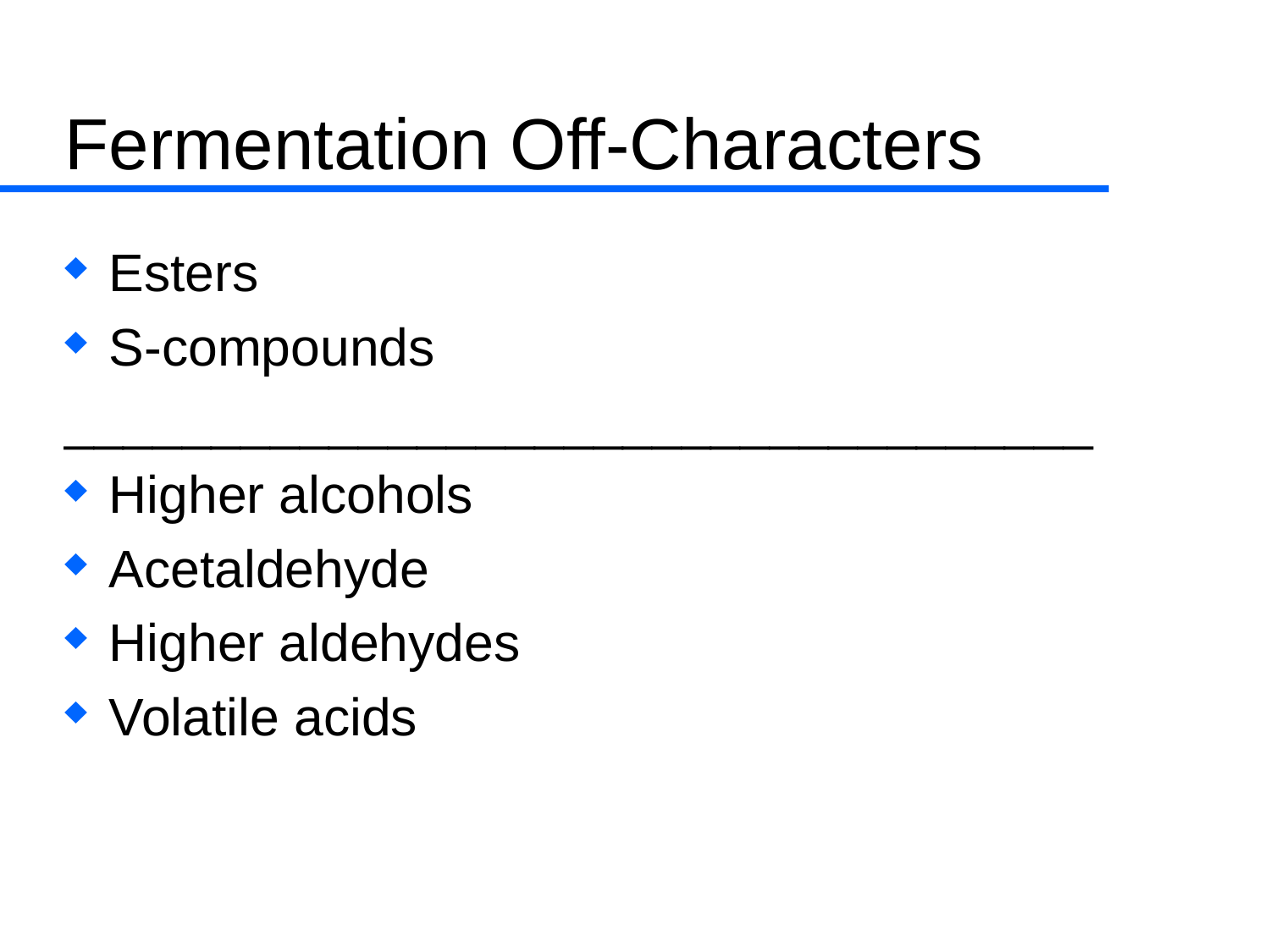

# Fermentation Off-Characters
Esters
S-compounds
___________________________________
Higher alcohols
Acetaldehyde
Higher aldehydes
Volatile acids